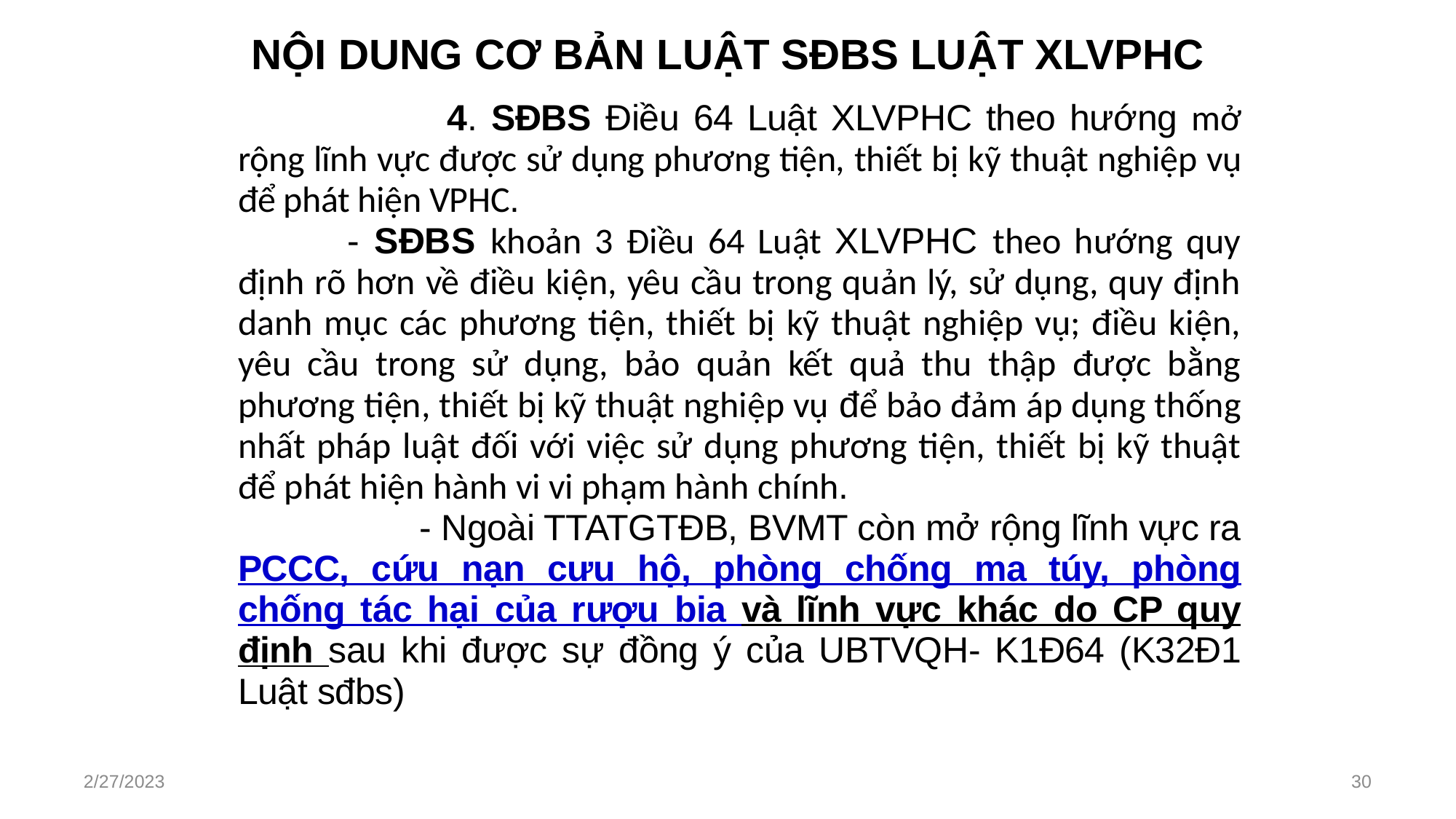

# NỘI DUNG CƠ BẢN LUẬT SĐBS LUẬT XLVPHC
	       4. SĐBS Điều 64 Luật XLVPHC theo hướng mở rộng lĩnh vực được sử dụng phương tiện, thiết bị kỹ thuật nghiệp vụ để phát hiện VPHC.
	- SĐBS khoản 3 Điều 64 Luật XLVPHC theo hướng quy định rõ hơn về điều kiện, yêu cầu trong quản lý, sử dụng, quy định danh mục các phương tiện, thiết bị kỹ thuật nghiệp vụ; điều kiện, yêu cầu trong sử dụng, bảo quản kết quả thu thập được bằng phương tiện, thiết bị kỹ thuật nghiệp vụ để bảo đảm áp dụng thống nhất pháp luật đối với việc sử dụng phương tiện, thiết bị kỹ thuật để phát hiện hành vi vi phạm hành chính.
	       - Ngoài TTATGTĐB, BVMT còn mở rộng lĩnh vực ra PCCC, cứu nạn cưu hộ, phòng chống ma túy, phòng chống tác hại của rượu bia và lĩnh vực khác do CP quy định sau khi được sự đồng ý của UBTVQH- K1Đ64 (K32Đ1 Luật sđbs)

2/27/2023
30